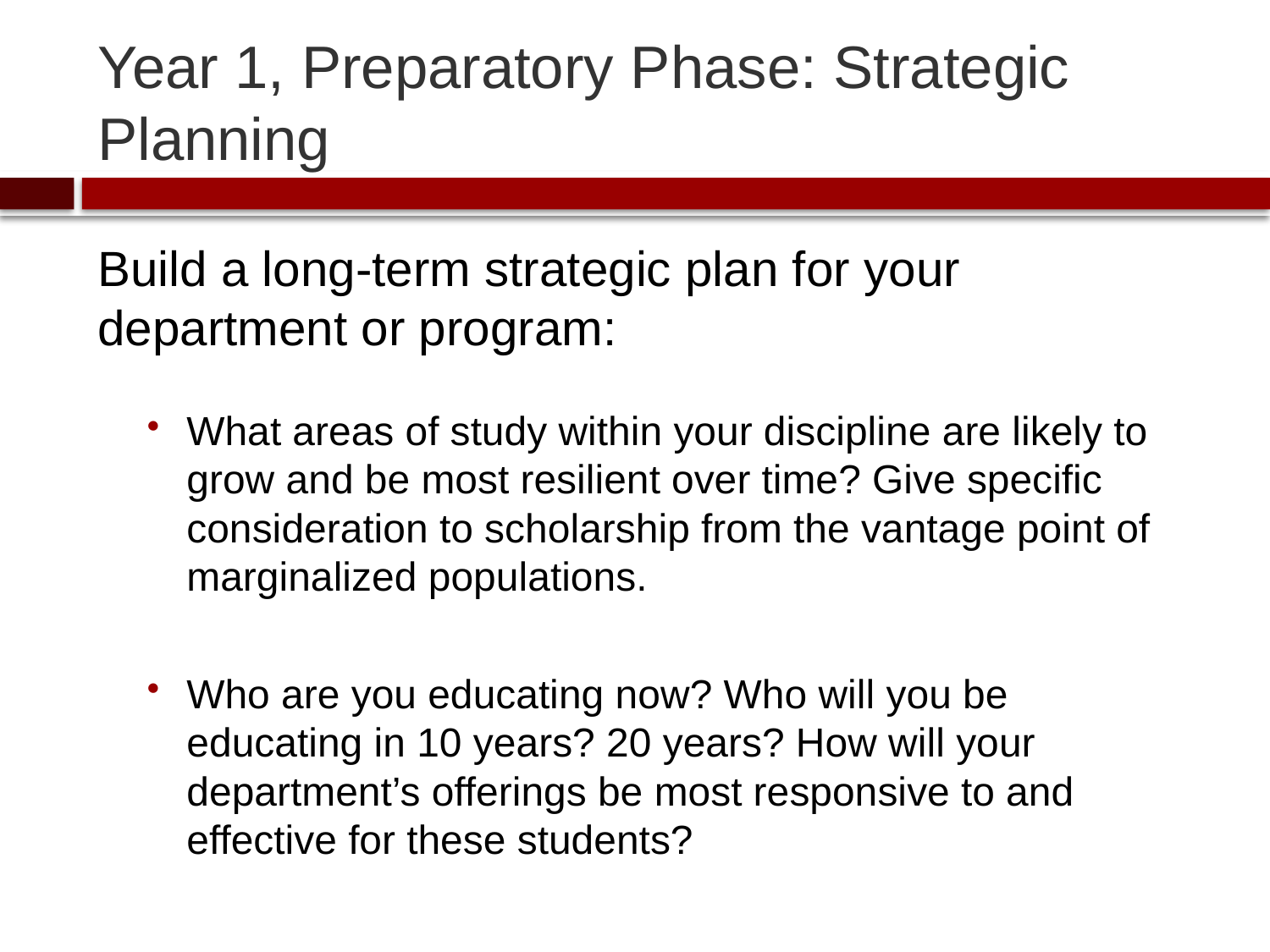

# Year 1, Preparatory Phase: Strategic Planning
Build a long-term strategic plan for your department or program:

What areas of study within your discipline are likely to grow and be most resilient over time? Give specific consideration to scholarship from the vantage point of marginalized populations.

Who are you educating now? Who will you be educating in 10 years? 20 years? How will your department’s offerings be most responsive to and effective for these students?